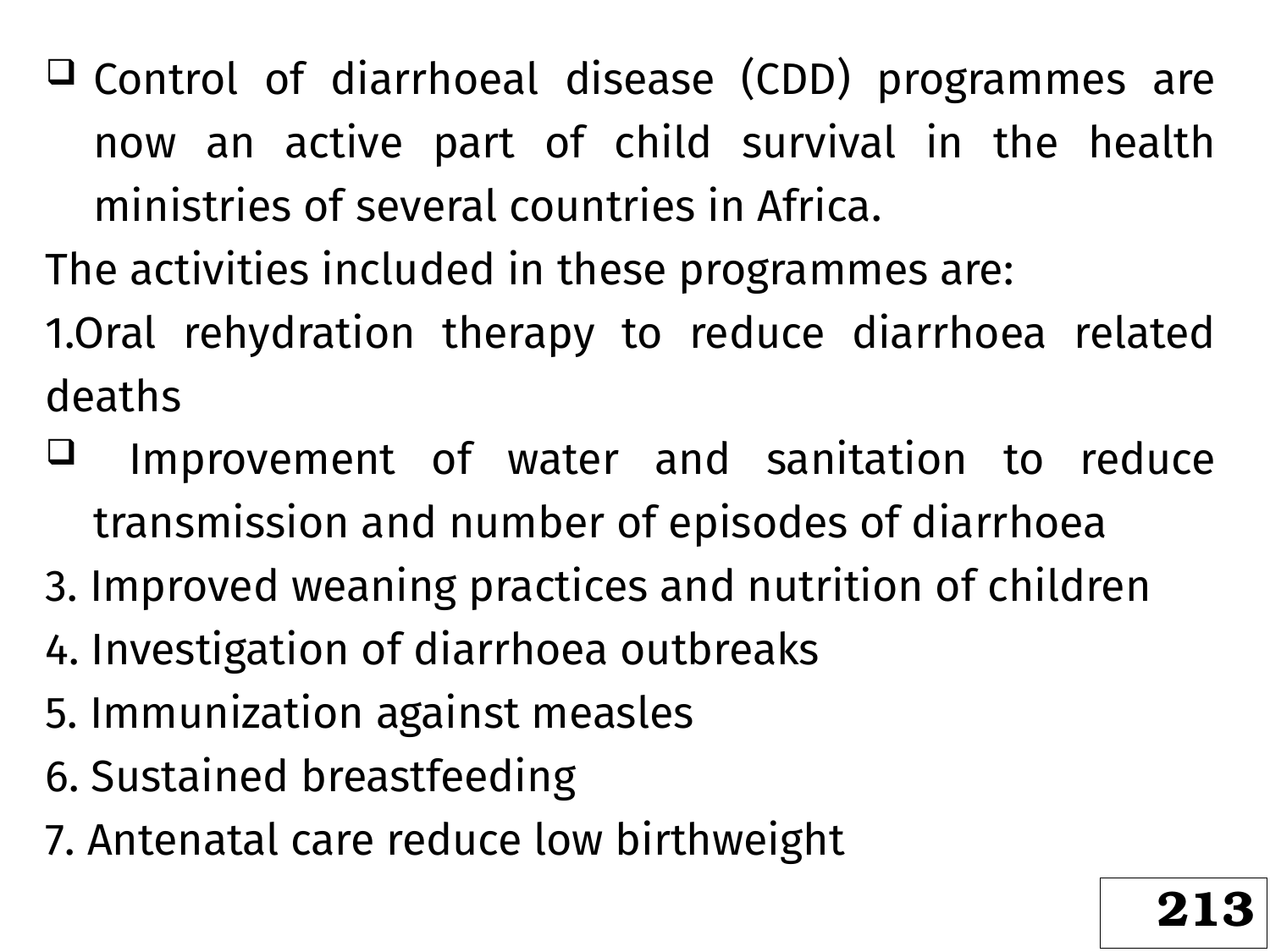

Control of diarrhoeal disease (CDD) programmes are now an active part of child survival in the health ministries of several countries in Africa.
The activities included in these programmes are:
1.Oral rehydration therapy to reduce diarrhoea related deaths
 Improvement of water and sanitation to reduce transmission and number of episodes of diarrhoea
3. Improved weaning practices and nutrition of children
4. Investigation of diarrhoea outbreaks
5. Immunization against measles
6. Sustained breastfeeding
7. Antenatal care reduce low birthweight

213